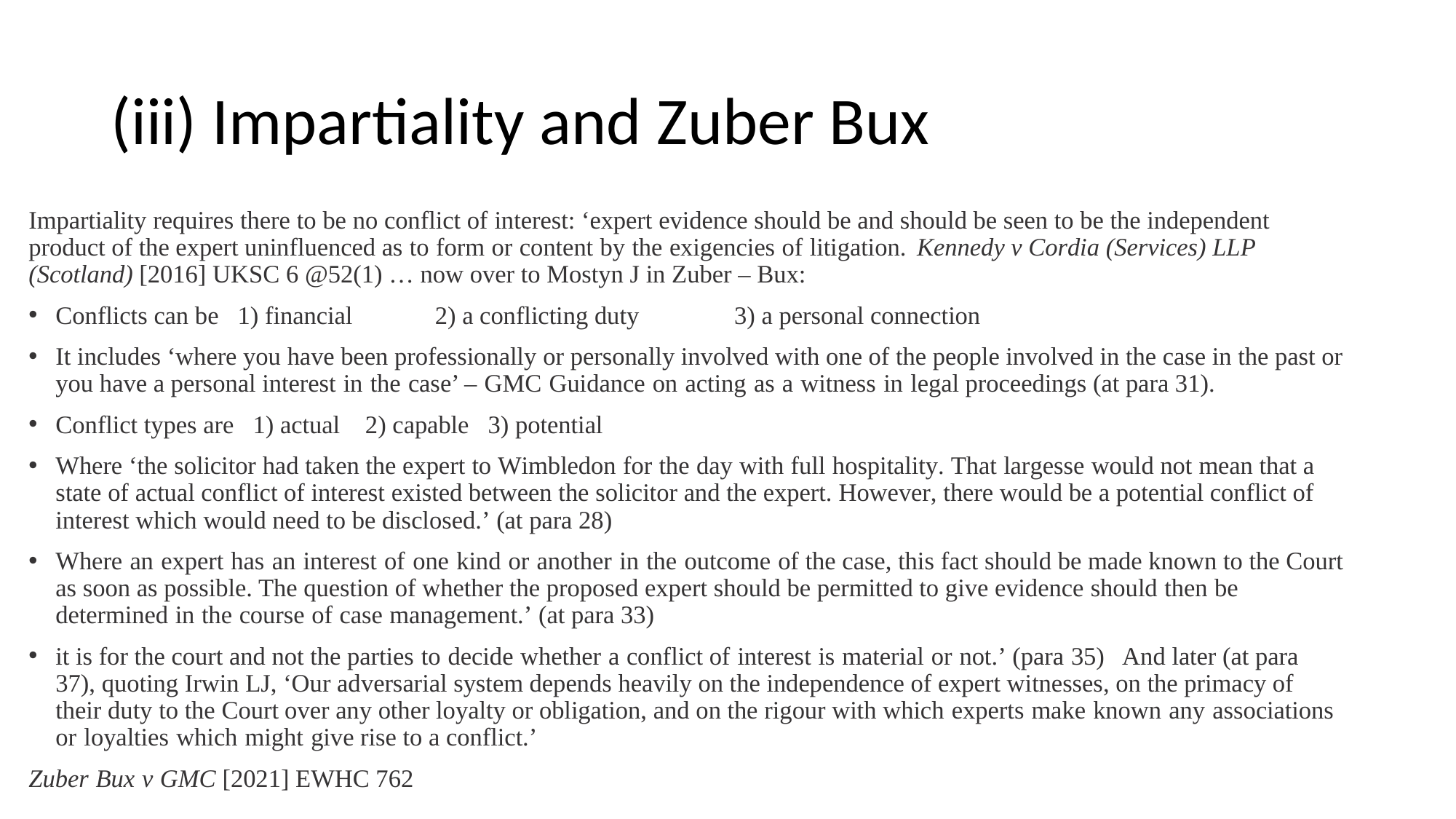

# (iii) Impartiality and Zuber Bux
Impartiality requires there to be no conflict of interest: ‘expert evidence should be and should be seen to be the independent product of the expert uninfluenced as to form or content by the exigencies of litigation.  Kennedy v Cordia (Services) LLP (Scotland) [2016] UKSC 6 @52(1) … now over to Mostyn J in Zuber – Bux:
Conflicts can be   1) financial             2) a conflicting duty               3) a personal connection
It includes ‘where you have been professionally or personally involved with one of the people involved in the case in the past or you have a personal interest in the case’ – GMC Guidance on acting as a witness in legal proceedings (at para 31).
Conflict types are   1) actual    2) capable   3) potential
Where ‘the solicitor had taken the expert to Wimbledon for the day with full hospitality. That largesse would not mean that a state of actual conflict of interest existed between the solicitor and the expert. However, there would be a potential conflict of interest which would need to be disclosed.’ (at para 28)
Where an expert has an interest of one kind or another in the outcome of the case, this fact should be made known to the Court as soon as possible. The question of whether the proposed expert should be permitted to give evidence should then be determined in the course of case management.’ (at para 33)
it is for the court and not the parties to decide whether a conflict of interest is material or not.’ (para 35)   And later (at para 37), quoting Irwin LJ, ‘Our adversarial system depends heavily on the independence of expert witnesses, on the primacy of their duty to the Court over any other loyalty or obligation, and on the rigour with which experts make known any associations or loyalties which might give rise to a conflict.’
Zuber Bux v GMC [2021] EWHC 762